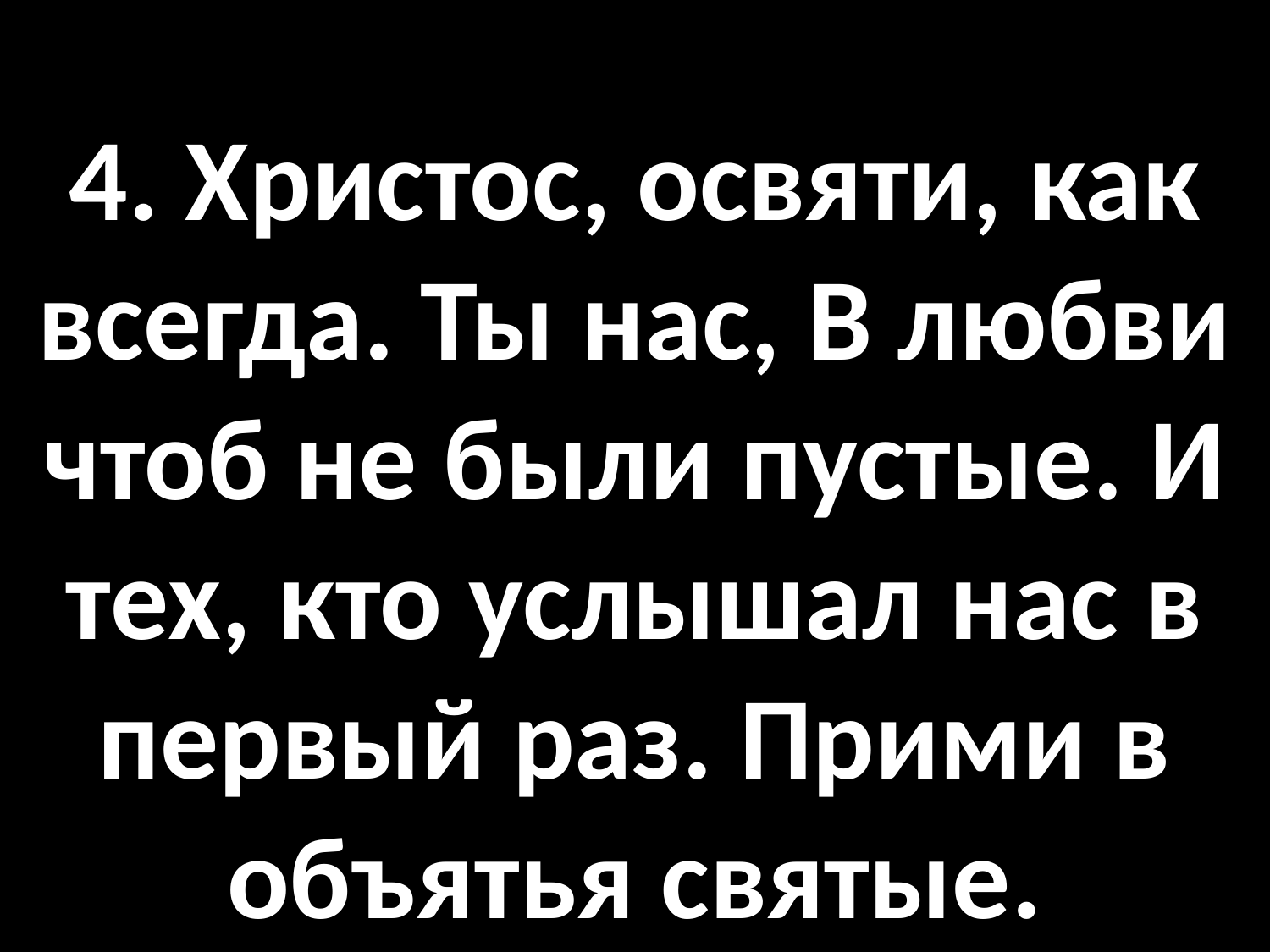

# 4. Христос, освяти, как всегда. Ты нас, В любви чтоб не были пустые. И тех, кто услышал нас в первый раз. Прими в объятья святые.